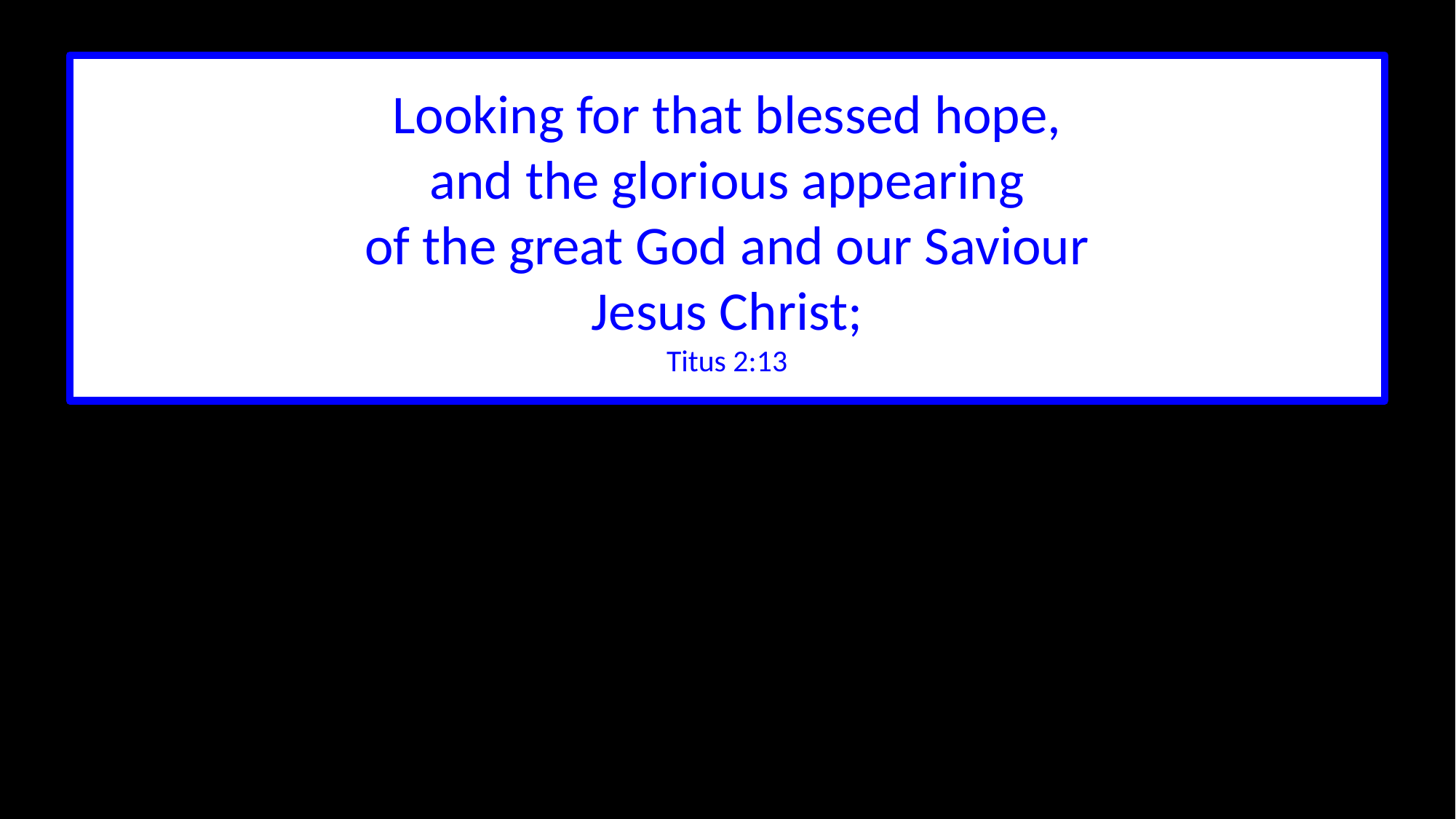

Looking for that blessed hope,
and the glorious appearing
of the great God and our Saviour
Jesus Christ;
Titus 2:13